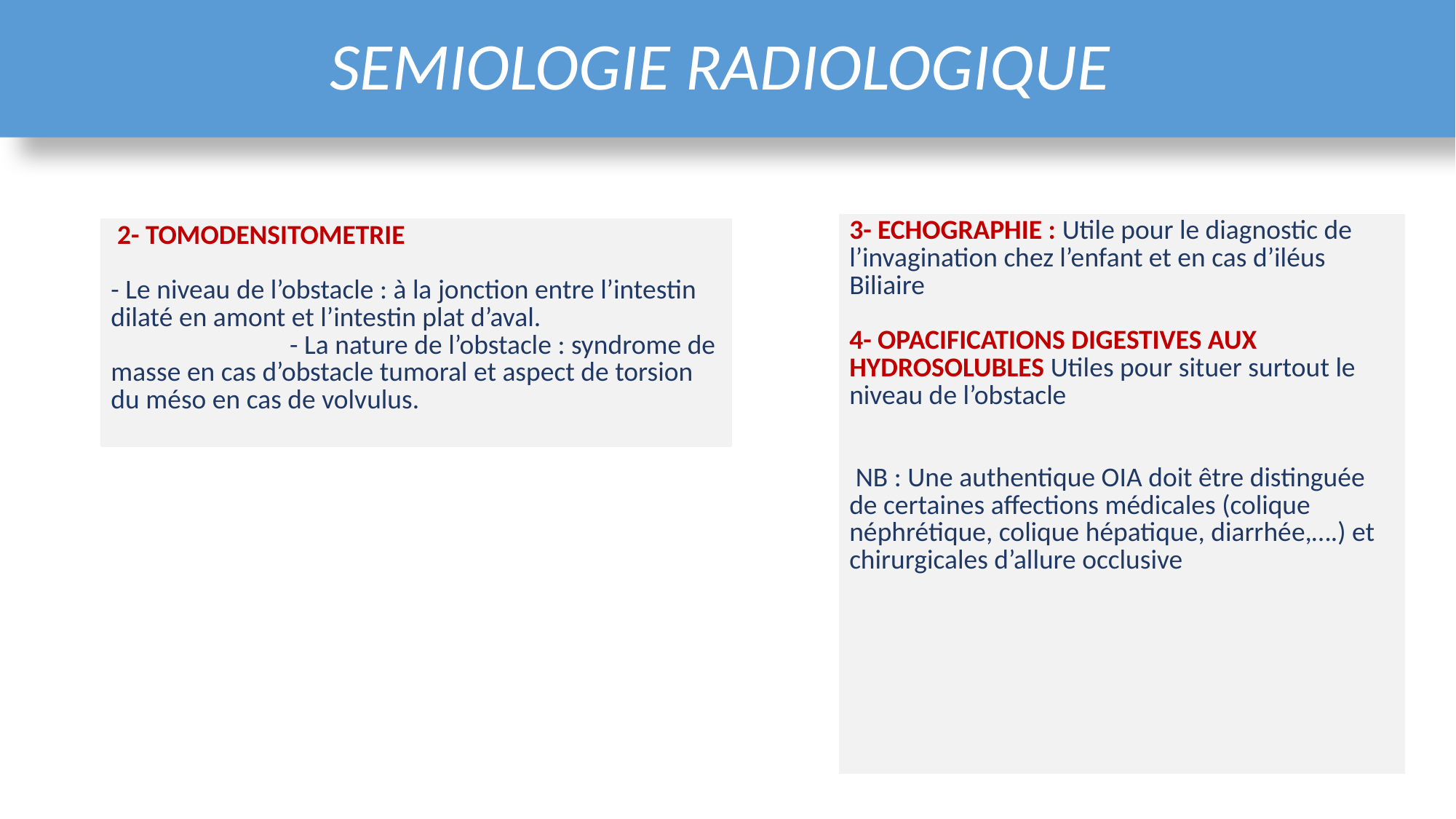

# SEMIOLOGIE RADIOLOGIQUE
| 3- ECHOGRAPHIE : Utile pour le diagnostic de l’invagination chez l’enfant et en cas d’iléus Biliaire 4- OPACIFICATIONS DIGESTIVES AUX HYDROSOLUBLES Utiles pour situer surtout le niveau de l’obstacle NB : Une authentique OIA doit être distinguée de certaines affections médicales (colique néphrétique, colique hépatique, diarrhée,….) et chirurgicales d’allure occlusive |
| --- |
| 2- TOMODENSITOMETRIE - Le niveau de l’obstacle : à la jonction entre l’intestin dilaté en amont et l’intestin plat d’aval. - La nature de l’obstacle : syndrome de masse en cas d’obstacle tumoral et aspect de torsion du méso en cas de volvulus. |
| --- |